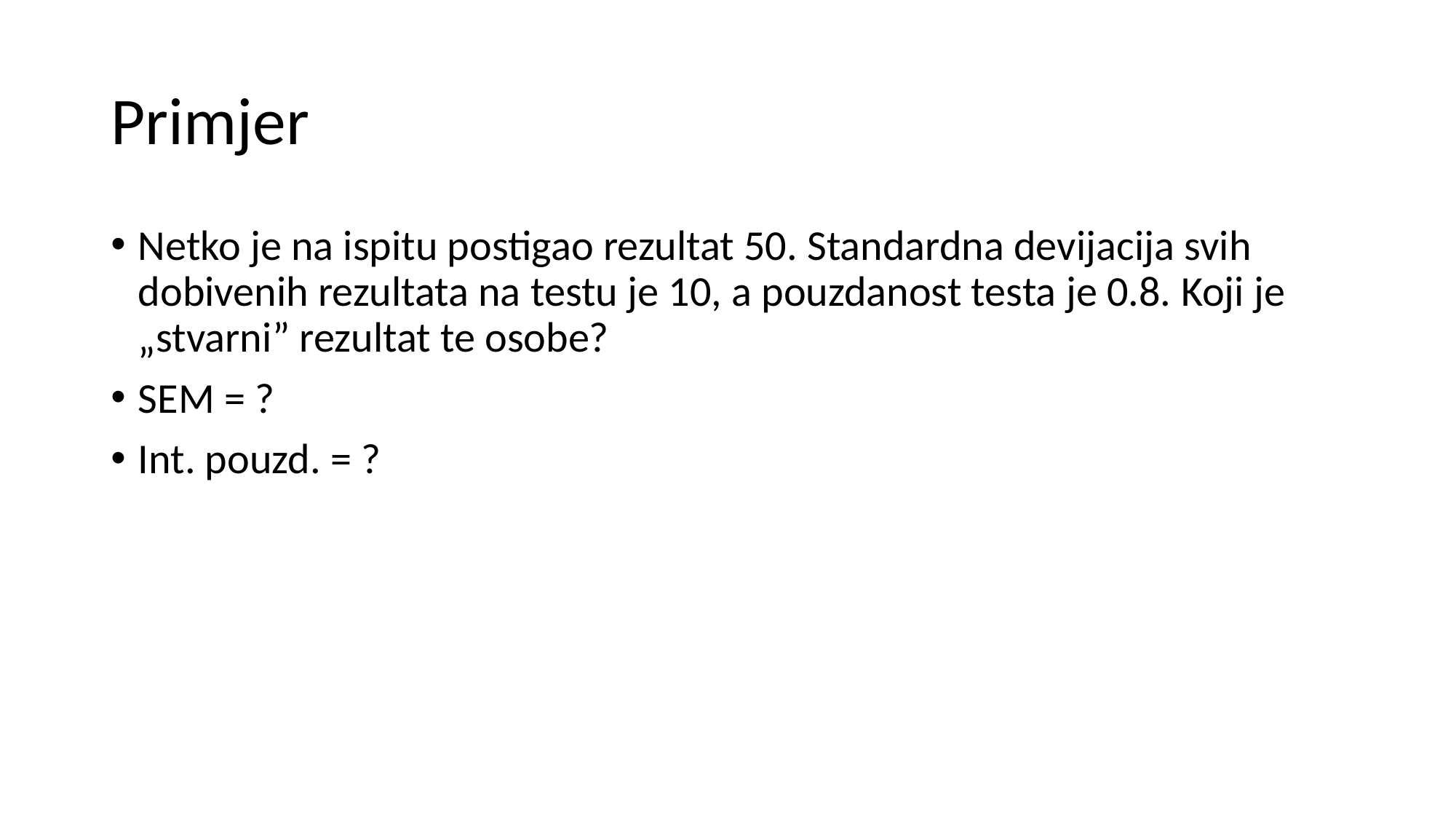

# Primjer
Netko je na ispitu postigao rezultat 50. Standardna devijacija svih dobivenih rezultata na testu je 10, a pouzdanost testa je 0.8. Koji je „stvarni” rezultat te osobe?
SEM = ?
Int. pouzd. = ?